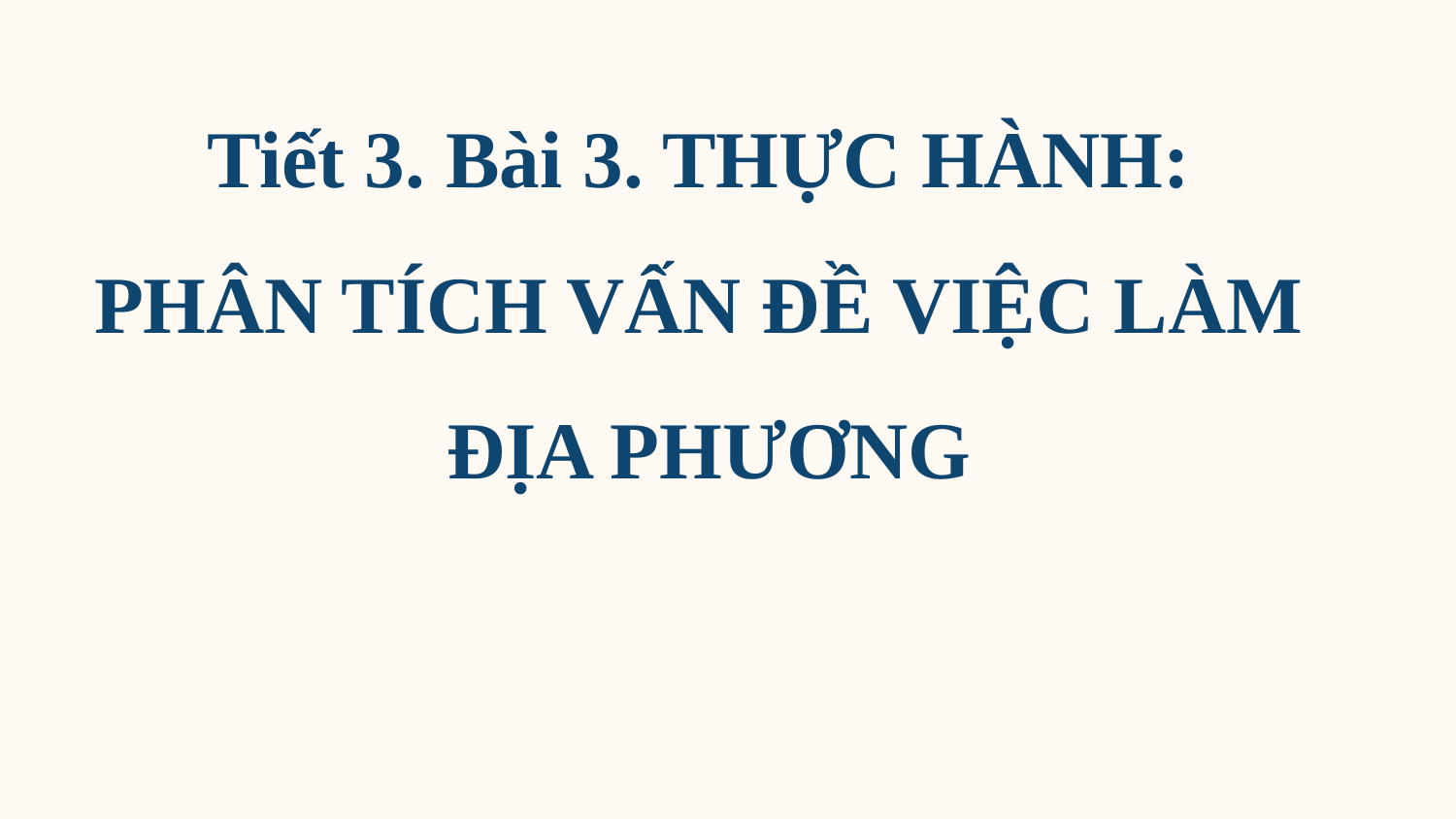

Tiết 3. Bài 3. THỰC HÀNH:
PHÂN TÍCH VẤN ĐỀ VIỆC LÀM
ĐỊA PHƯƠNG